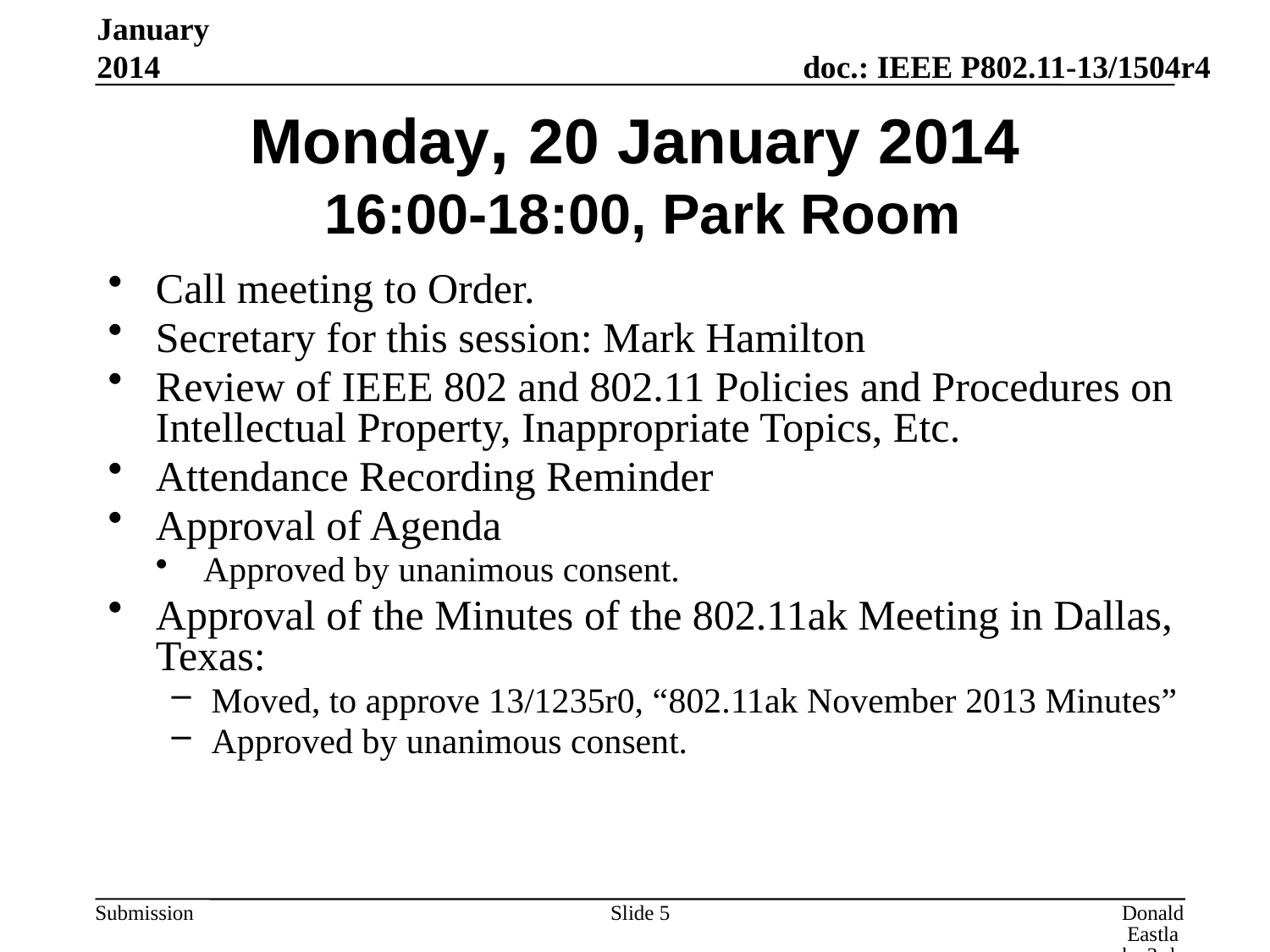

January 2014
# Monday, 20 January 2014 16:00-18:00, Park Room
Call meeting to Order.
Secretary for this session: Mark Hamilton
Review of IEEE 802 and 802.11 Policies and Procedures on Intellectual Property, Inappropriate Topics, Etc.
Attendance Recording Reminder
Approval of Agenda
Approved by unanimous consent.
Approval of the Minutes of the 802.11ak Meeting in Dallas, Texas:
Moved, to approve 13/1235r0, “802.11ak November 2013 Minutes”
Approved by unanimous consent.
Slide 5
Donald Eastlake 3rd, Huawei Technologies